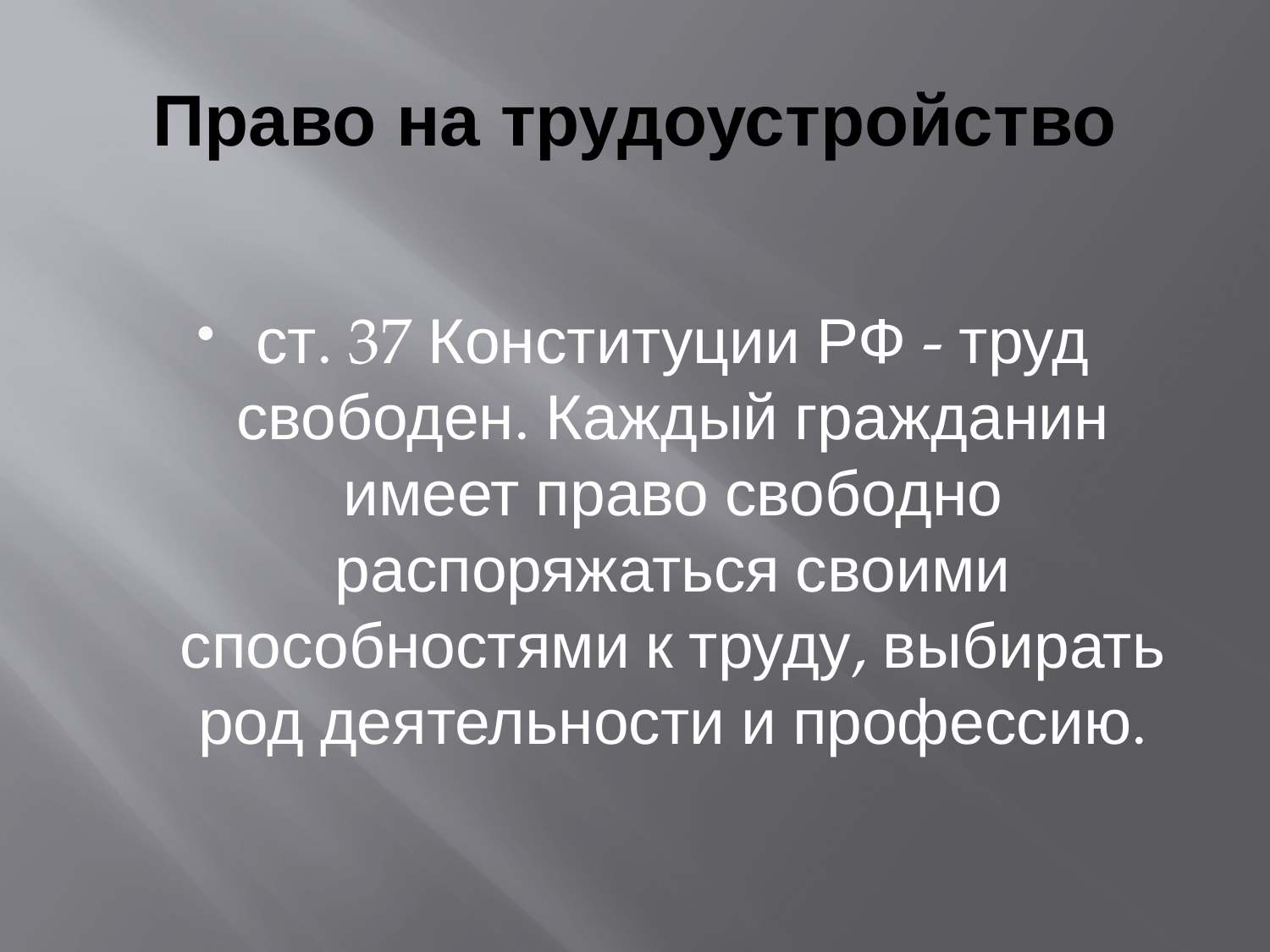

# Право на трудоустройство

ст. 37 Конституции РФ - труд свободен. Каждый гражданин имеет право свободно распоряжаться своими способностями к труду, выбирать род деятельности и профессию.